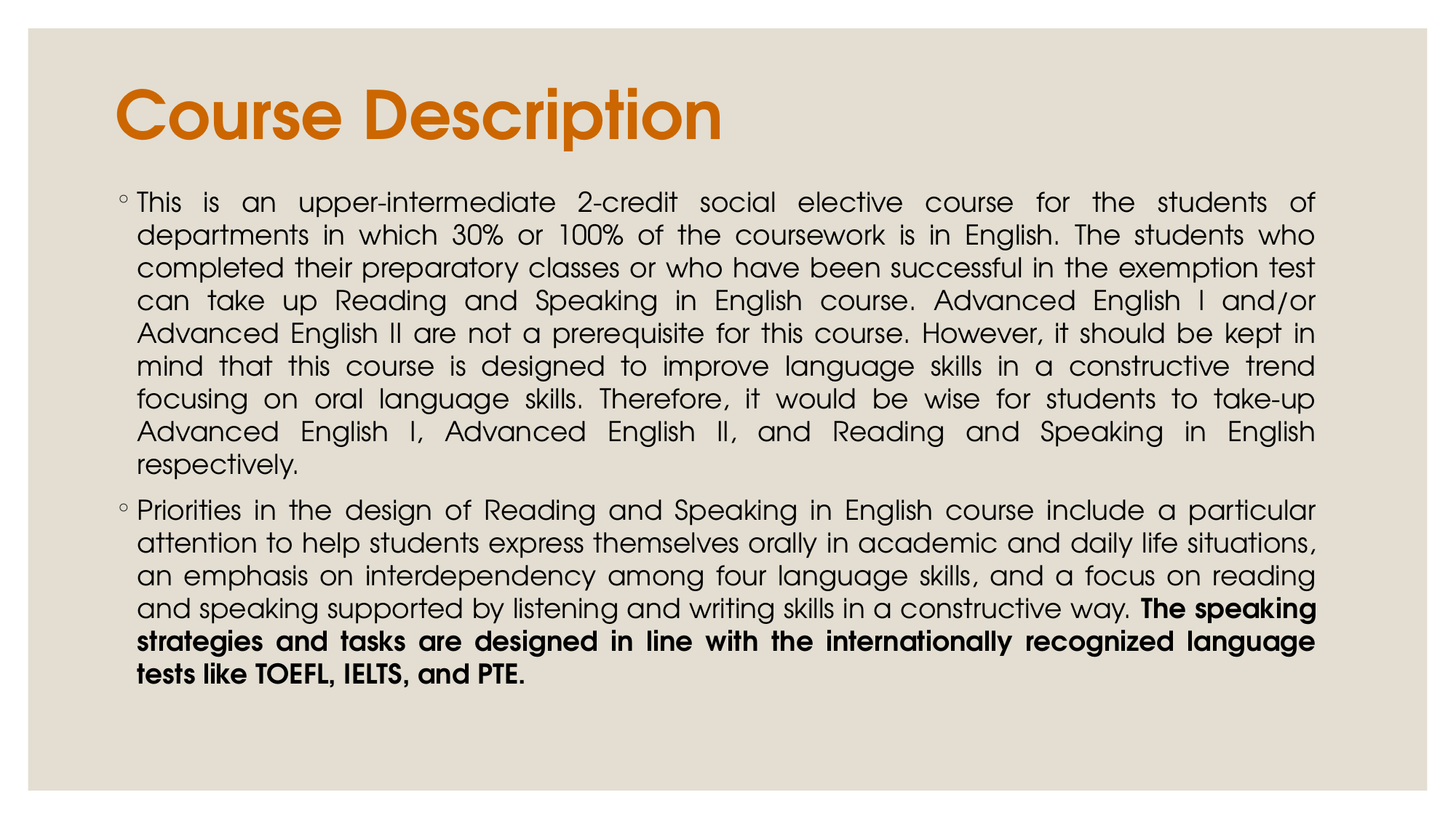

# Course Description
This is an upper-intermediate 2-credit social elective course for the students of departments in which 30% or 100% of the coursework is in English. The students who completed their preparatory classes or who have been successful in the exemption test can take up Reading and Speaking in English course. Advanced English I and/or Advanced English II are not a prerequisite for this course. However, it should be kept in mind that this course is designed to improve language skills in a constructive trend focusing on oral language skills. Therefore, it would be wise for students to take-up Advanced English I, Advanced English II, and Reading and Speaking in English respectively.
Priorities in the design of Reading and Speaking in English course include a particular attention to help students express themselves orally in academic and daily life situations, an emphasis on interdependency among four language skills, and a focus on reading and speaking supported by listening and writing skills in a constructive way. The speaking strategies and tasks are designed in line with the internationally recognized language tests like TOEFL, IELTS, and PTE.